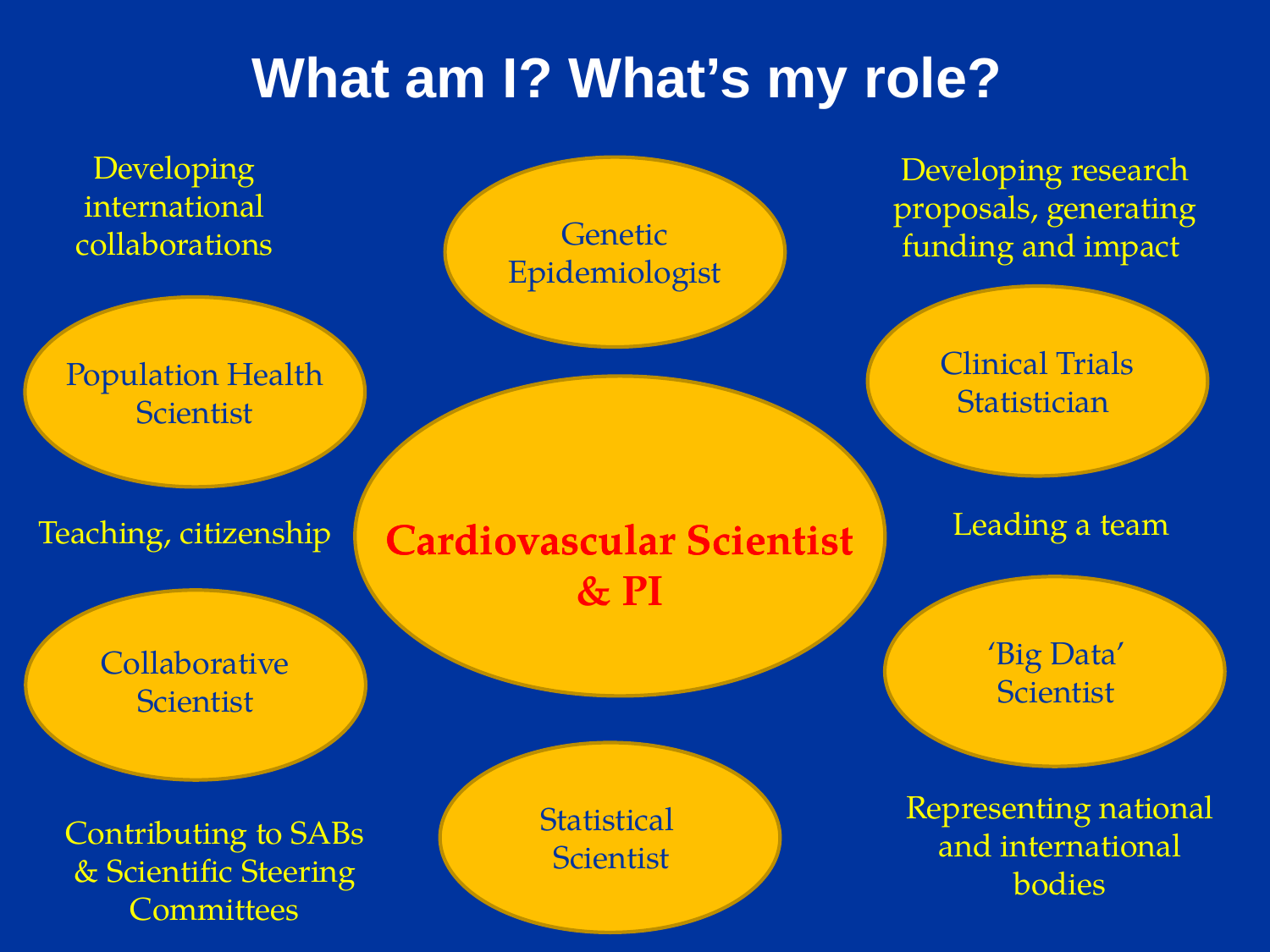

# What am I? What’s my role?
Developing international collaborations
Developing research proposals, generating funding and impact

Genetic Epidemiologist

Clinical Trials
Statistician

Population Health Scientist

Leading a team
Teaching, citizenship
Cardiovascular Scientist
Cardiovascular Scientist
& PI

‘Big Data’
Scientist

Collaborative
Scientist

Representing national and international bodies
Statistical
Scientist
Contributing to SABs & Scientific Steering Committees